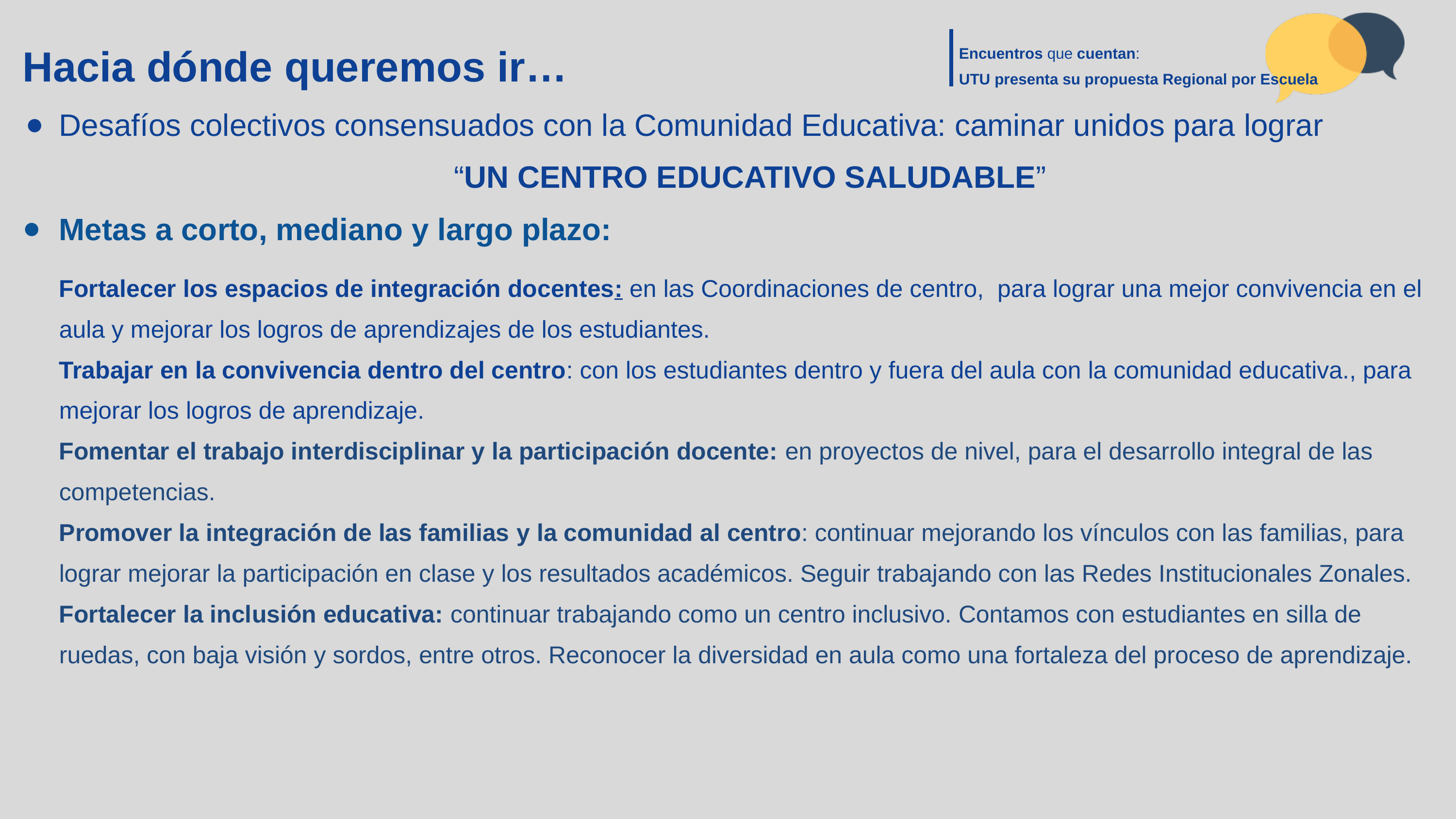

Encuentros que cuentan:
UTU presenta su propuesta Regional por Escuela
Hacia dónde queremos ir…
Desafíos colectivos consensuados con la Comunidad Educativa: caminar unidos para lograr
“UN CENTRO EDUCATIVO SALUDABLE”
Metas a corto, mediano y largo plazo:

Fortalecer los espacios de integración docentes: en las Coordinaciones de centro,  para lograr una mejor convivencia en el aula y mejorar los logros de aprendizajes de los estudiantes.
Trabajar en la convivencia dentro del centro: con los estudiantes dentro y fuera del aula con la comunidad educativa., para mejorar los logros de aprendizaje.
Fomentar el trabajo interdisciplinar y la participación docente: en proyectos de nivel, para el desarrollo integral de las competencias.
Promover la integración de las familias y la comunidad al centro: continuar mejorando los vínculos con las familias, para lograr mejorar la participación en clase y los resultados académicos. Seguir trabajando con las Redes Institucionales Zonales.
Fortalecer la inclusión educativa: continuar trabajando como un centro inclusivo. Contamos con estudiantes en silla de ruedas, con baja visión y sordos, entre otros. Reconocer la diversidad en aula como una fortaleza del proceso de aprendizaje.